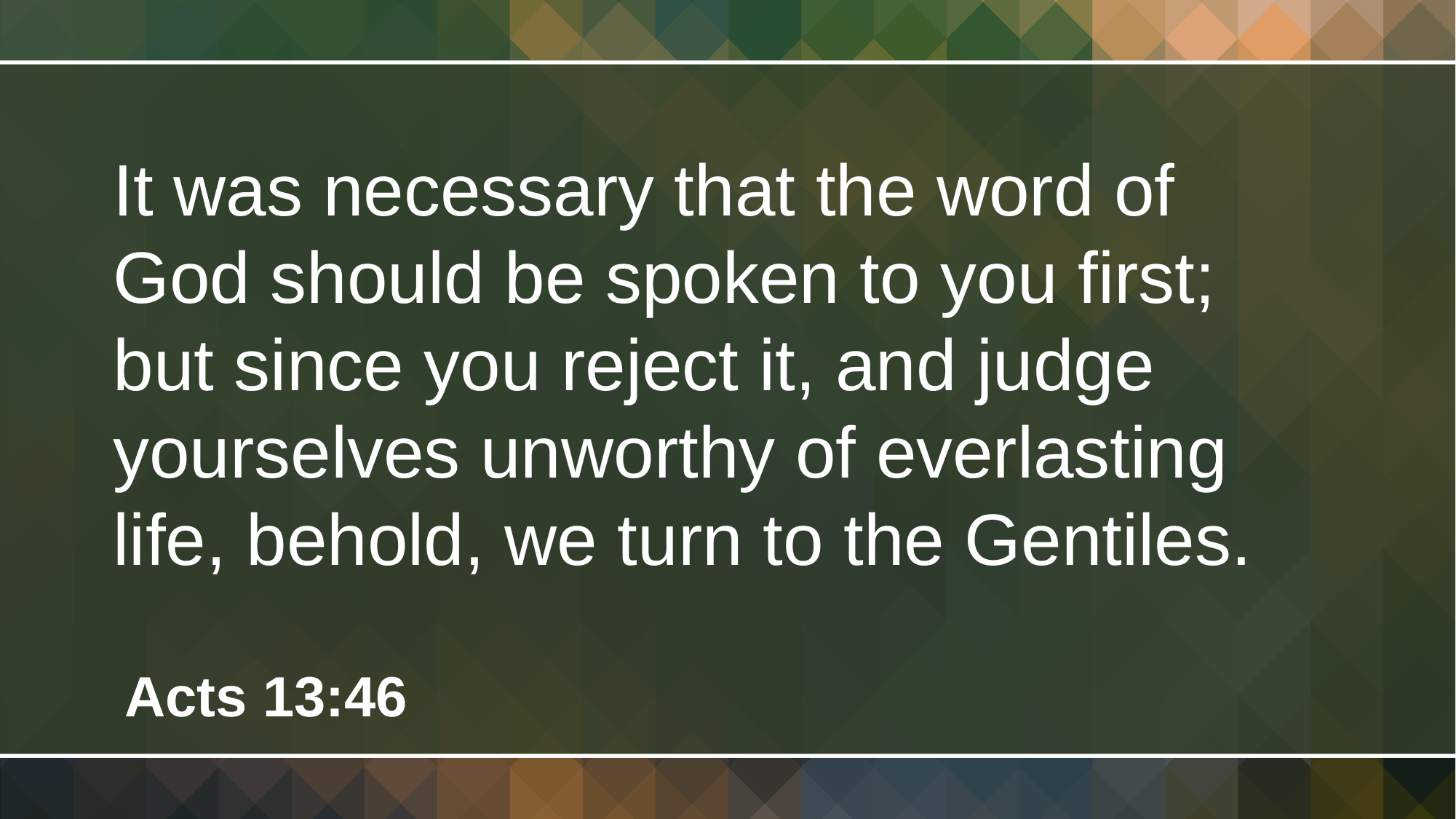

It was necessary that the word of God should be spoken to you first; but since you reject it, and judge yourselves unworthy of everlasting life, behold, we turn to the Gentiles.
Acts 13:46